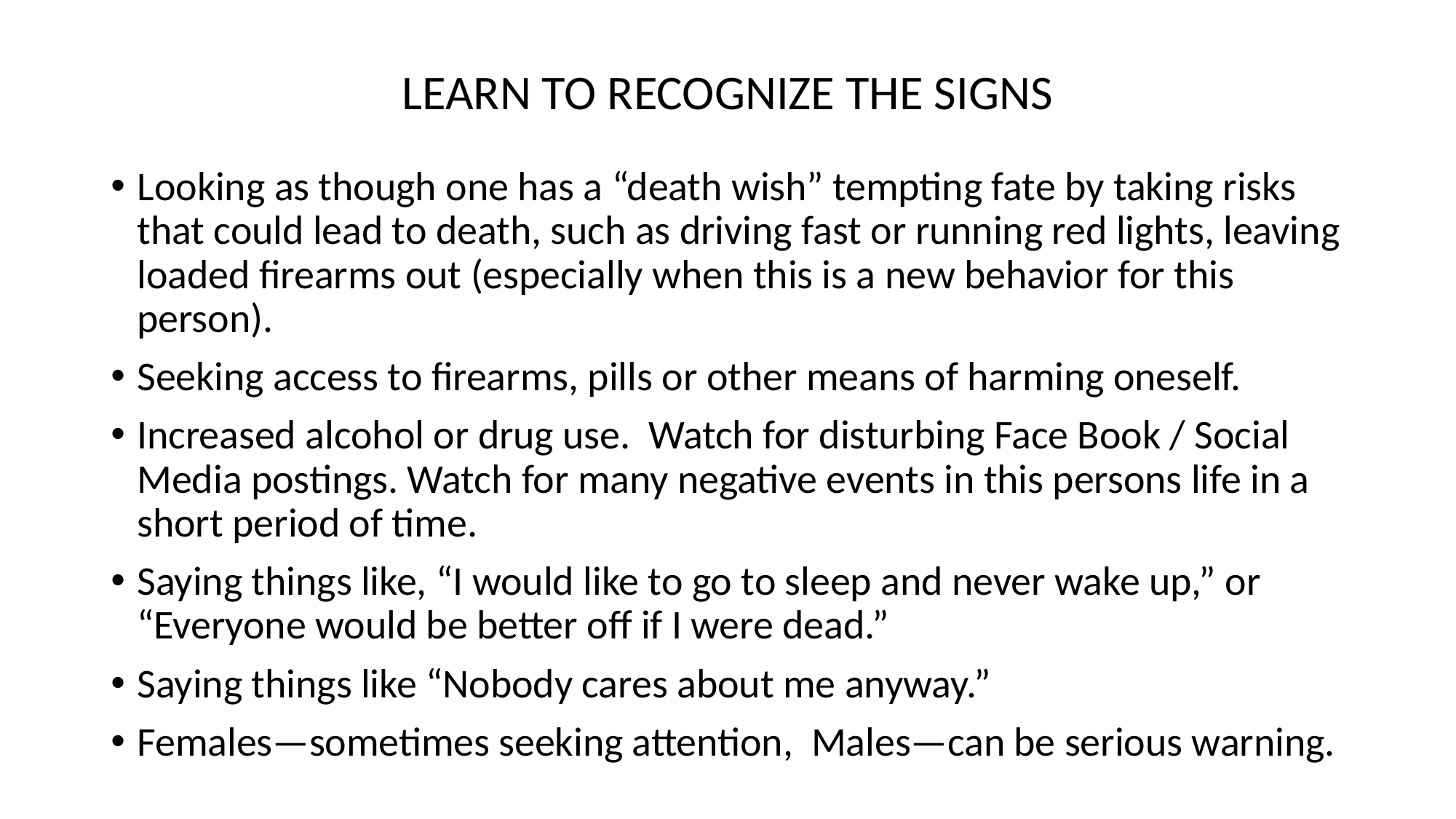

# LEARN TO RECOGNIZE THE SIGNS
Looking as though one has a “death wish” tempting fate by taking risks that could lead to death, such as driving fast or running red lights, leaving loaded firearms out (especially when this is a new behavior for this person).
Seeking access to firearms, pills or other means of harming oneself.
Increased alcohol or drug use.  Watch for disturbing Face Book / Social Media postings. Watch for many negative events in this persons life in a short period of time.
Saying things like, “I would like to go to sleep and never wake up,” or “Everyone would be better off if I were dead.”
Saying things like “Nobody cares about me anyway.”
Females—sometimes seeking attention,  Males—can be serious warning.